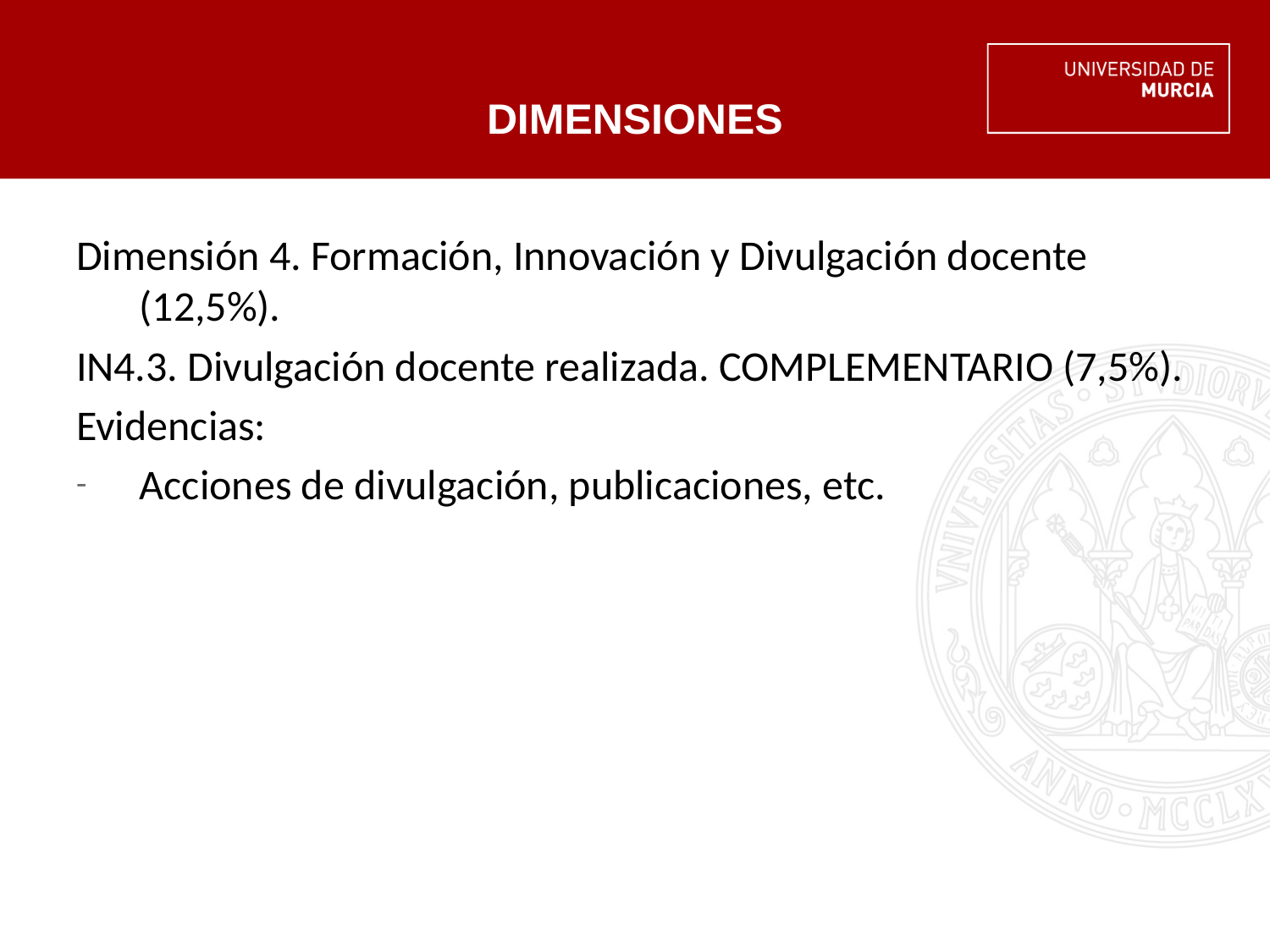

DIMENSIONES
Dimensión 4. Formación, Innovación y Divulgación docente (12,5%).
IN4.3. Divulgación docente realizada. COMPLEMENTARIO (7,5%).
Evidencias:
Acciones de divulgación, publicaciones, etc.